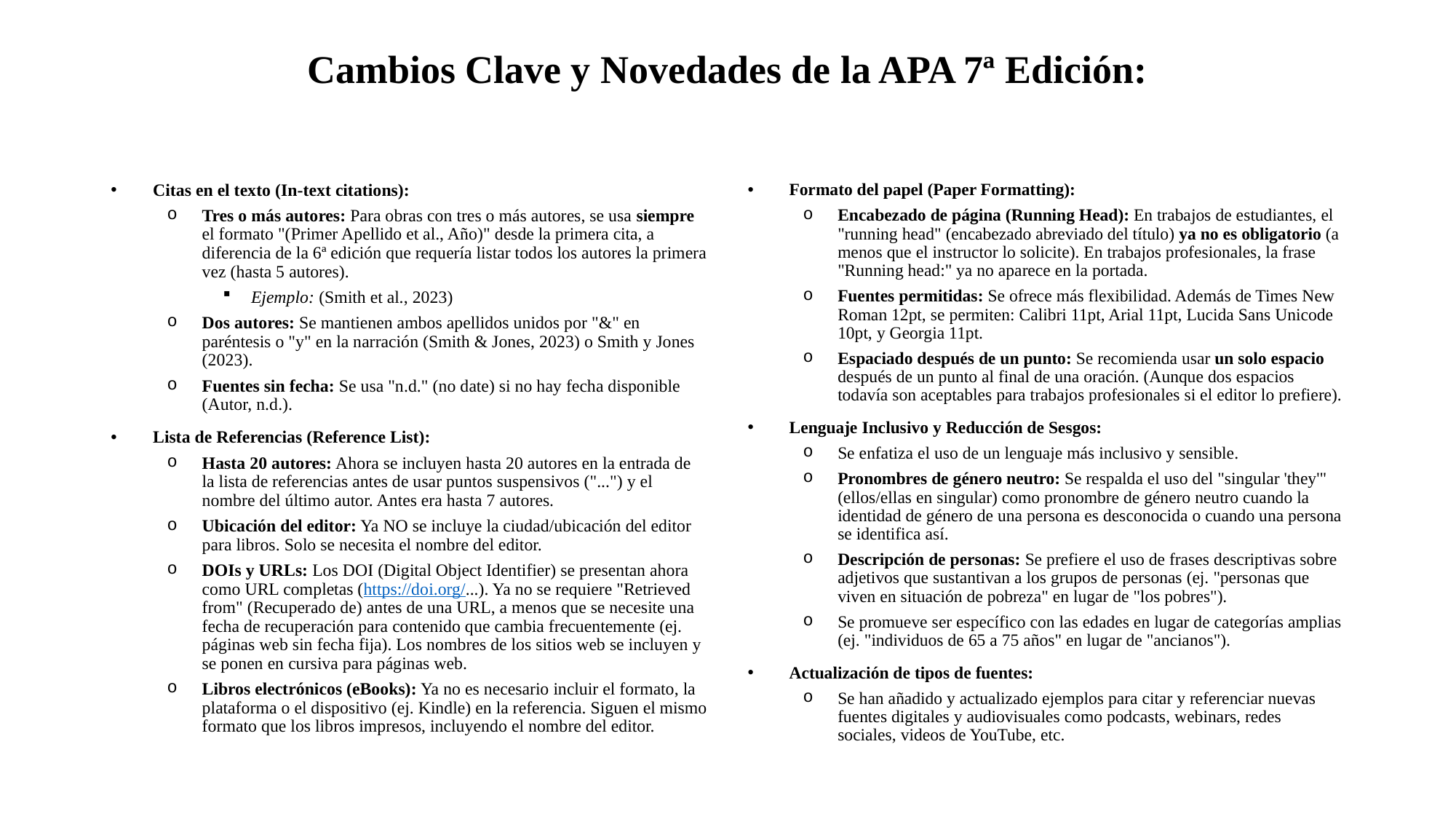

# Cambios Clave y Novedades de la APA 7ª Edición:
Citas en el texto (In-text citations):
Tres o más autores: Para obras con tres o más autores, se usa siempre el formato "(Primer Apellido et al., Año)" desde la primera cita, a diferencia de la 6ª edición que requería listar todos los autores la primera vez (hasta 5 autores).
Ejemplo: (Smith et al., 2023)
Dos autores: Se mantienen ambos apellidos unidos por "&" en paréntesis o "y" en la narración (Smith & Jones, 2023) o Smith y Jones (2023).
Fuentes sin fecha: Se usa "n.d." (no date) si no hay fecha disponible (Autor, n.d.).
Lista de Referencias (Reference List):
Hasta 20 autores: Ahora se incluyen hasta 20 autores en la entrada de la lista de referencias antes de usar puntos suspensivos ("...") y el nombre del último autor. Antes era hasta 7 autores.
Ubicación del editor: Ya NO se incluye la ciudad/ubicación del editor para libros. Solo se necesita el nombre del editor.
DOIs y URLs: Los DOI (Digital Object Identifier) se presentan ahora como URL completas (https://doi.org/...). Ya no se requiere "Retrieved from" (Recuperado de) antes de una URL, a menos que se necesite una fecha de recuperación para contenido que cambia frecuentemente (ej. páginas web sin fecha fija). Los nombres de los sitios web se incluyen y se ponen en cursiva para páginas web.
Libros electrónicos (eBooks): Ya no es necesario incluir el formato, la plataforma o el dispositivo (ej. Kindle) en la referencia. Siguen el mismo formato que los libros impresos, incluyendo el nombre del editor.

Formato del papel (Paper Formatting):
Encabezado de página (Running Head): En trabajos de estudiantes, el "running head" (encabezado abreviado del título) ya no es obligatorio (a menos que el instructor lo solicite). En trabajos profesionales, la frase "Running head:" ya no aparece en la portada.
Fuentes permitidas: Se ofrece más flexibilidad. Además de Times New Roman 12pt, se permiten: Calibri 11pt, Arial 11pt, Lucida Sans Unicode 10pt, y Georgia 11pt.
Espaciado después de un punto: Se recomienda usar un solo espacio después de un punto al final de una oración. (Aunque dos espacios todavía son aceptables para trabajos profesionales si el editor lo prefiere).
Lenguaje Inclusivo y Reducción de Sesgos:
Se enfatiza el uso de un lenguaje más inclusivo y sensible.
Pronombres de género neutro: Se respalda el uso del "singular 'they'" (ellos/ellas en singular) como pronombre de género neutro cuando la identidad de género de una persona es desconocida o cuando una persona se identifica así.
Descripción de personas: Se prefiere el uso de frases descriptivas sobre adjetivos que sustantivan a los grupos de personas (ej. "personas que viven en situación de pobreza" en lugar de "los pobres").
Se promueve ser específico con las edades en lugar de categorías amplias (ej. "individuos de 65 a 75 años" en lugar de "ancianos").
Actualización de tipos de fuentes:
Se han añadido y actualizado ejemplos para citar y referenciar nuevas fuentes digitales y audiovisuales como podcasts, webinars, redes sociales, videos de YouTube, etc.